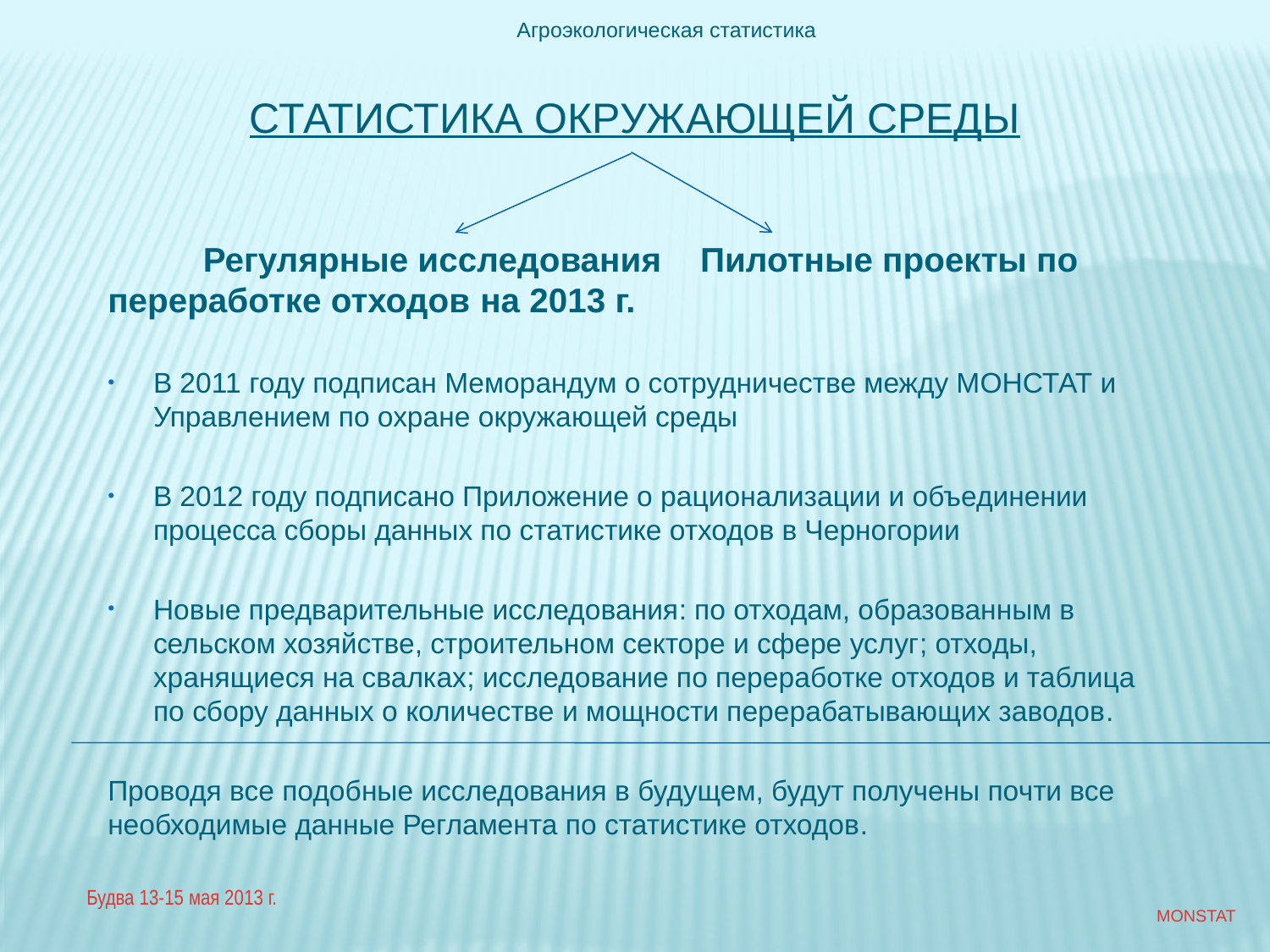

Агроэкологическая статистика
# Статистика окружающей среды

          Регулярные исследования    Пилотные проекты по переработке отходов на 2013 г.

В 2011 году подписан Меморандум о сотрудничестве между МОНСТАТ и Управлением по охране окружающей среды

В 2012 году подписано Приложение о рационализации и объединении процесса сборы данных по статистике отходов в Черногории

Новые предварительные исследования: по отходам, образованным в сельском хозяйстве, строительном секторе и сфере услуг; отходы, хранящиеся на свалках; исследование по переработке отходов и таблица по сбору данных о количестве и мощности перерабатывающих заводов.

Проводя все подобные исследования в будущем, будут получены почти все необходимые данные Регламента по статистике отходов.

Будва 13-15 мая 2013 г.
MONSTAT